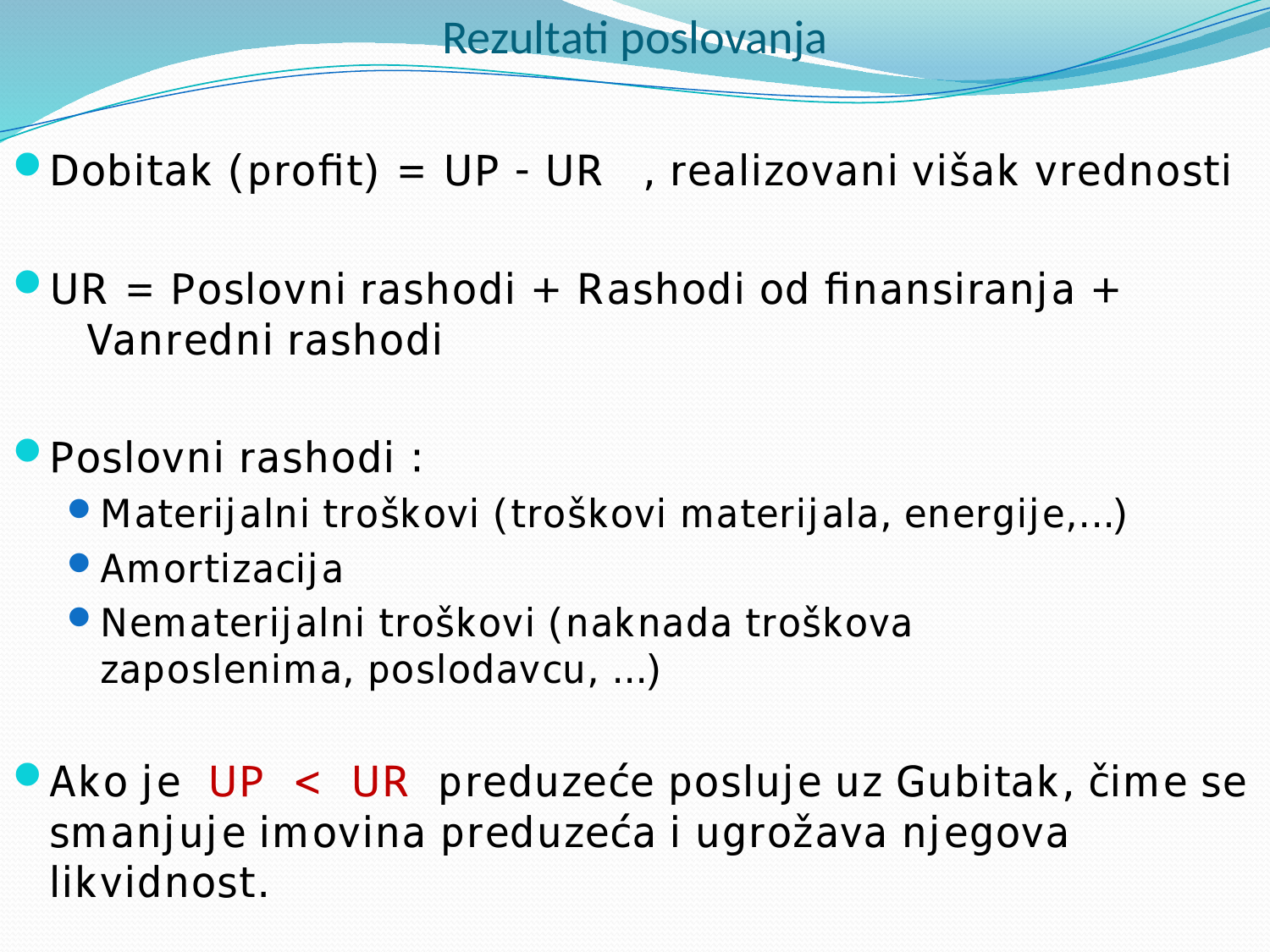

# Rezultati poslovanja
Dobitak (profit) = UP - UR   , realizovani višak vrednosti

UR = Poslovni rashodi + Rashodi od finansiranja + 	   	   Vanredni rashodi

Poslovni rashodi :
Materijalni troškovi (troškovi materijala, energije,...)
Amortizacija
Nematerijalni troškovi (naknada troškova 	    			         zaposlenima, poslodavcu, ...)

Ako je  UP  <  UR  preduzeće posluje uz Gubitak, čime se smanjuje imovina preduzeća i ugrožava njegova likvidnost.